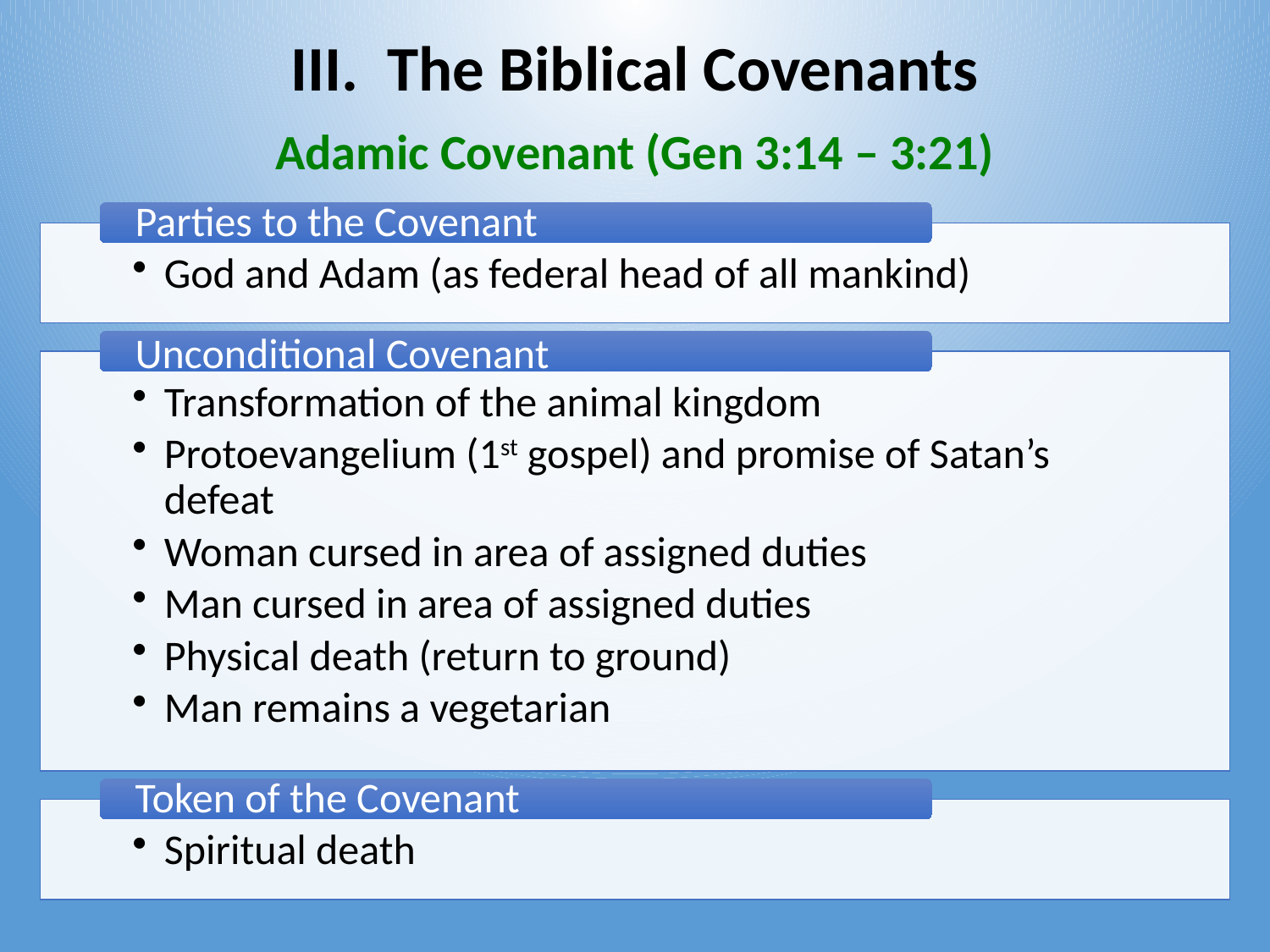

The Biblical Covenants
Adamic Covenant (Gen 3:14 – 3:21)
God and Adam (as federal head of all mankind)
Parties to the Covenant
Transformation of the animal kingdom
Protoevangelium (1st gospel) and promise of Satan’s defeat
Woman cursed in area of assigned duties
Man cursed in area of assigned duties
Physical death (return to ground)
Man remains a vegetarian
Unconditional Covenant
Spiritual death
Token of the Covenant